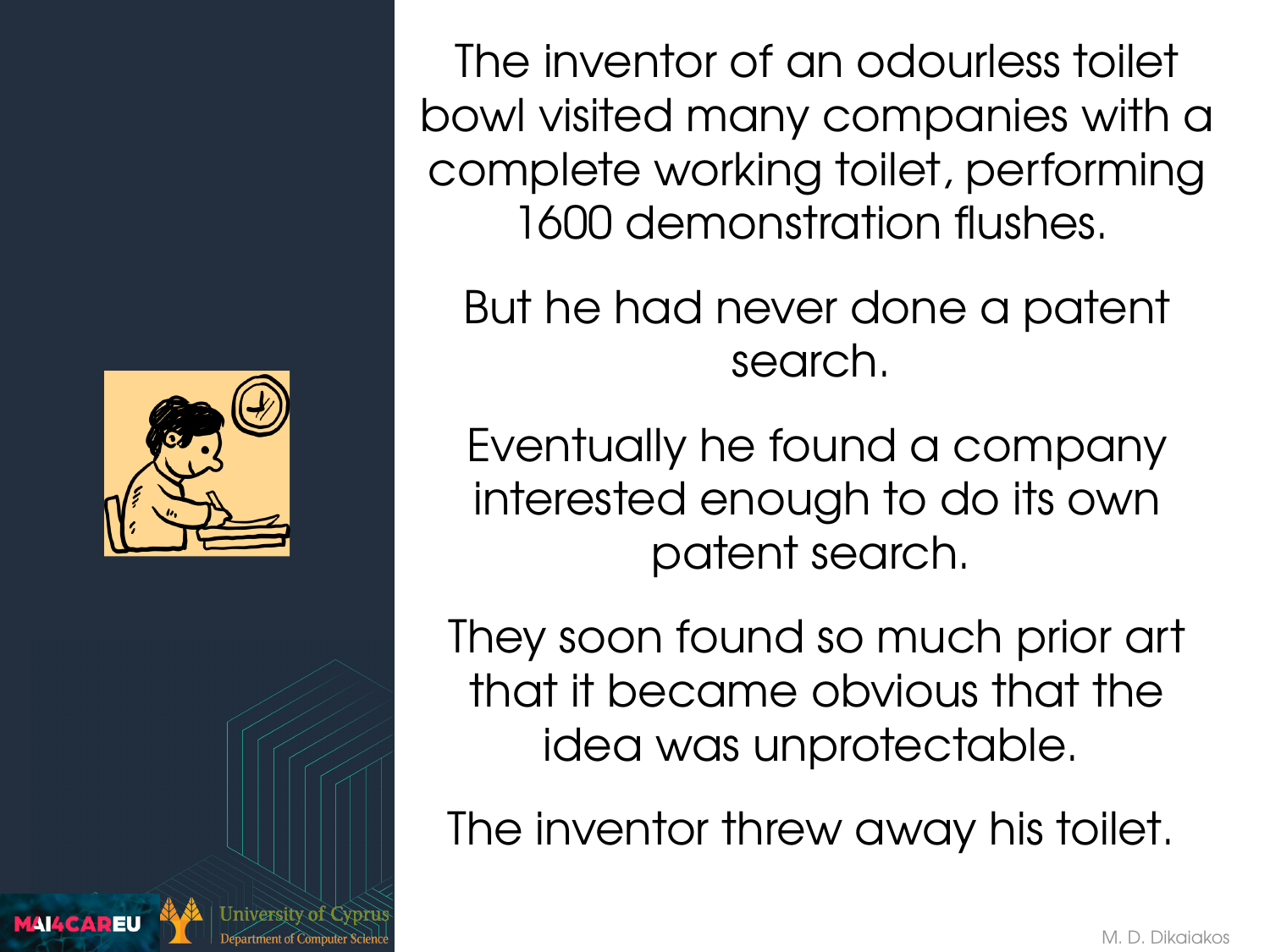

The inventor of an odourless toilet bowl visited many companies with a complete working toilet, performing 1600 demonstration flushes.
But he had never done a patent search.
Eventually he found a company interested enough to do its own patent search.
They soon found so much prior art that it became obvious that the idea was unprotectable.
The inventor threw away his toilet.